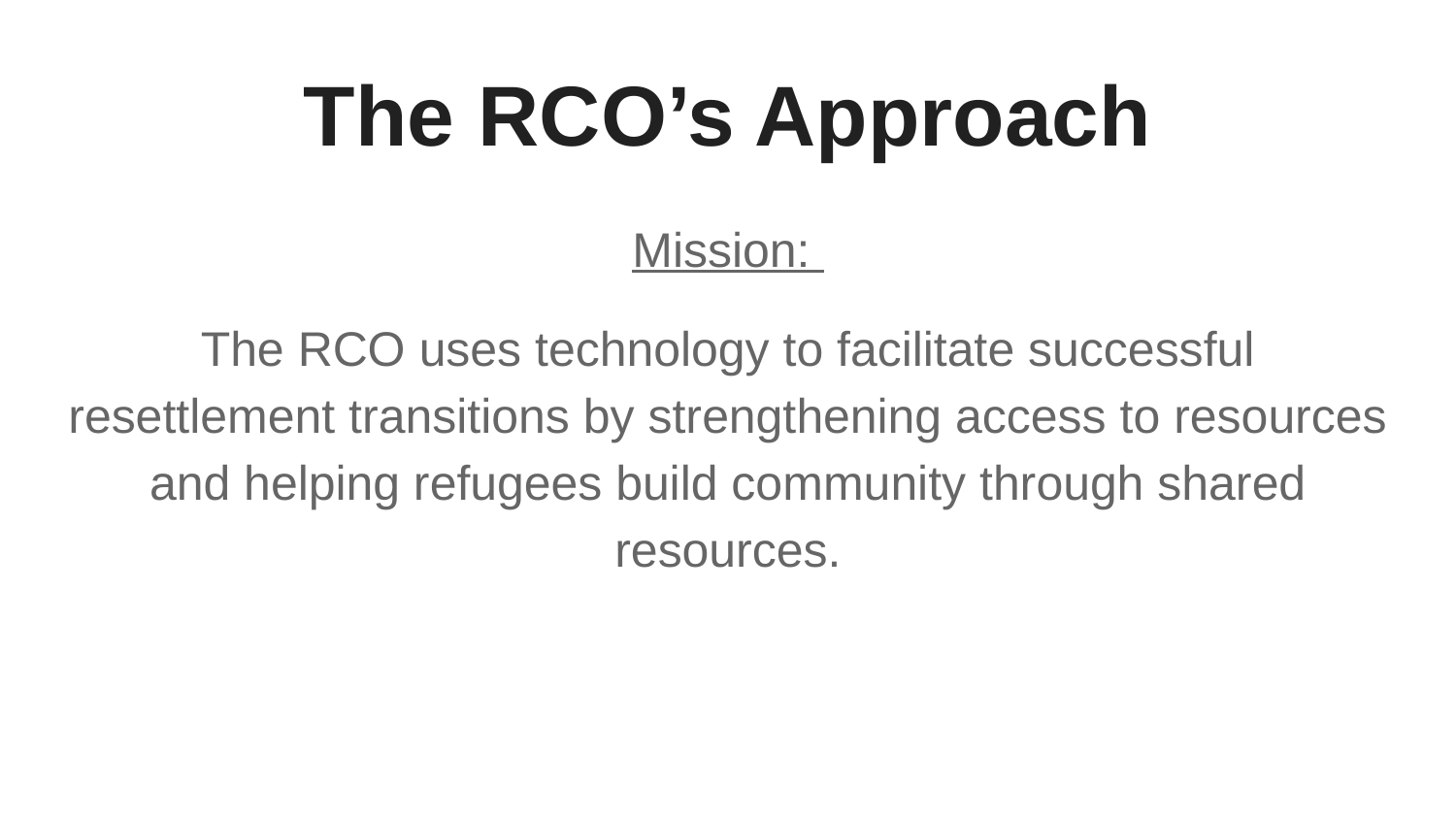

# The RCO’s Approach
Mission:
The RCO uses technology to facilitate successful resettlement transitions by strengthening access to resources and helping refugees build community through shared resources.